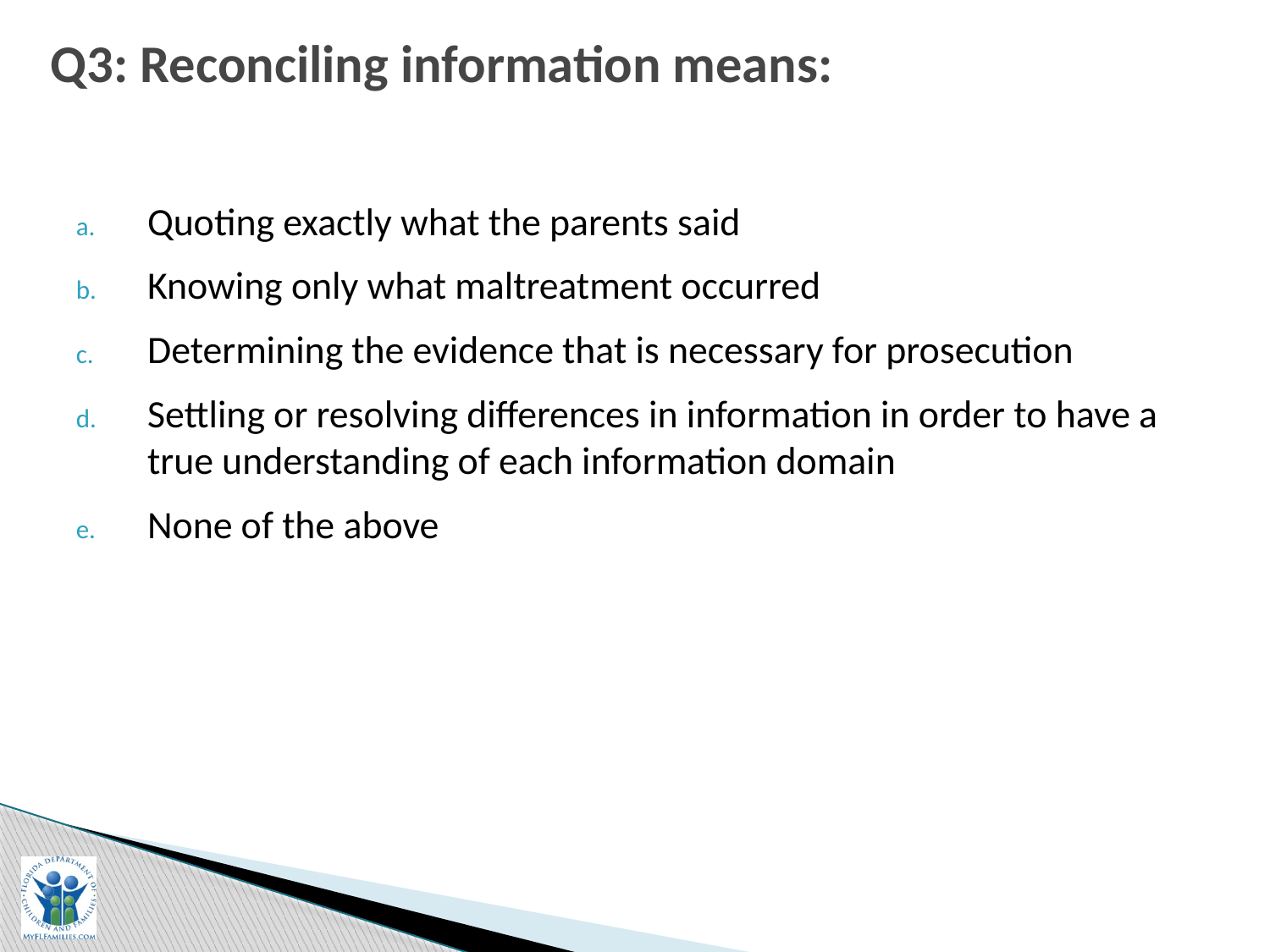

# Q3: Reconciling information means:
Quoting exactly what the parents said
Knowing only what maltreatment occurred
Determining the evidence that is necessary for prosecution
Settling or resolving differences in information in order to have a true understanding of each information domain
None of the above